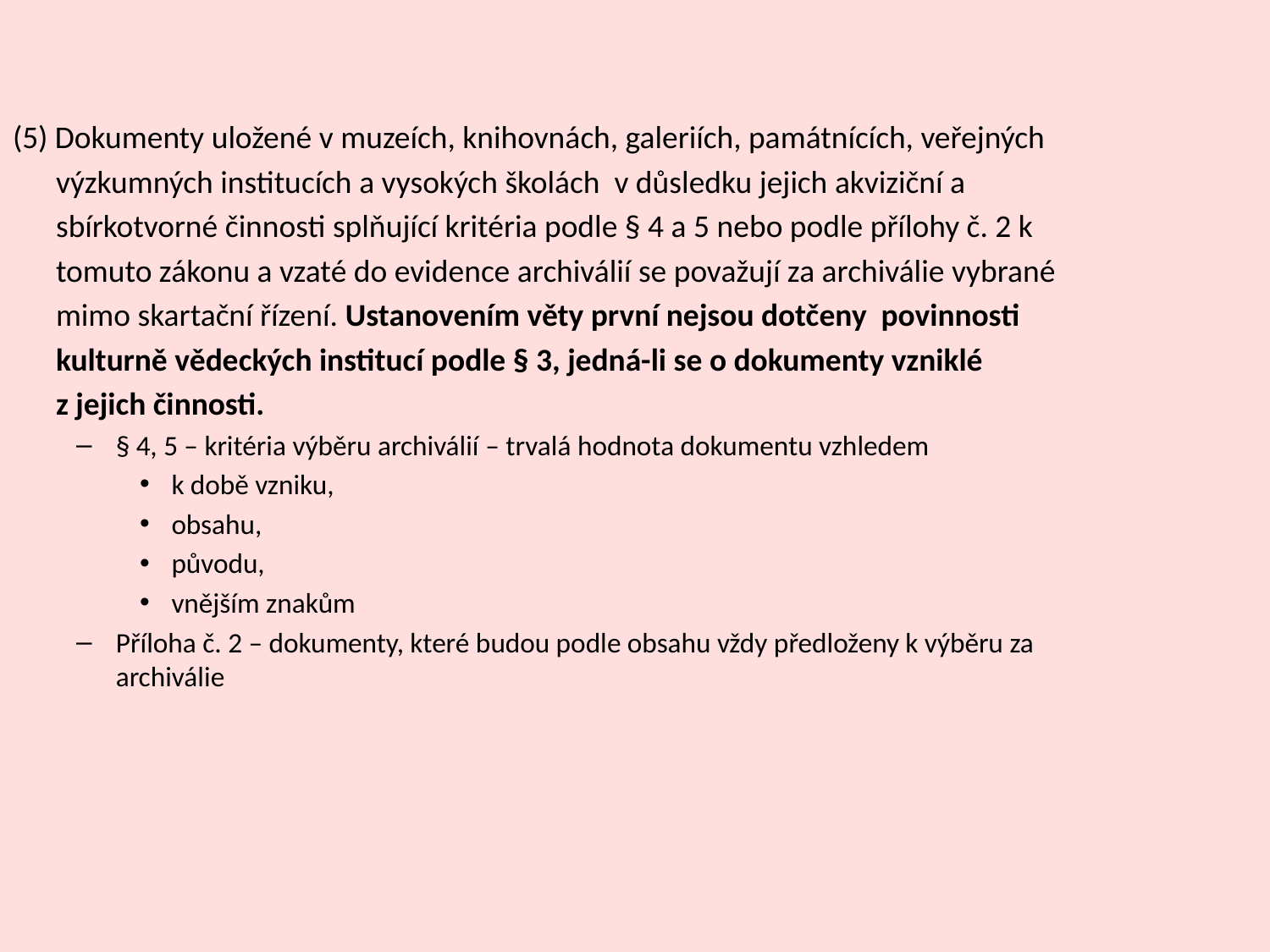

(5) Dokumenty uložené v muzeích, knihovnách, galeriích, památnících, veřejných
      výzkumných institucích a vysokých školách  v důsledku jejich akviziční a
      sbírkotvorné činnosti splňující kritéria podle § 4 a 5 nebo podle přílohy č. 2 k
      tomuto zákonu a vzaté do evidence archiválií se považují za archiválie vybrané
      mimo skartační řízení. Ustanovením věty první nejsou dotčeny  povinnosti
      kulturně vědeckých institucí podle § 3, jedná-li se o dokumenty vzniklé
      z jejich činnosti.
§ 4, 5 – kritéria výběru archiválií – trvalá hodnota dokumentu vzhledem
k době vzniku,
obsahu,
původu,
vnějším znakům
Příloha č. 2 – dokumenty, které budou podle obsahu vždy předloženy k výběru za archiválie